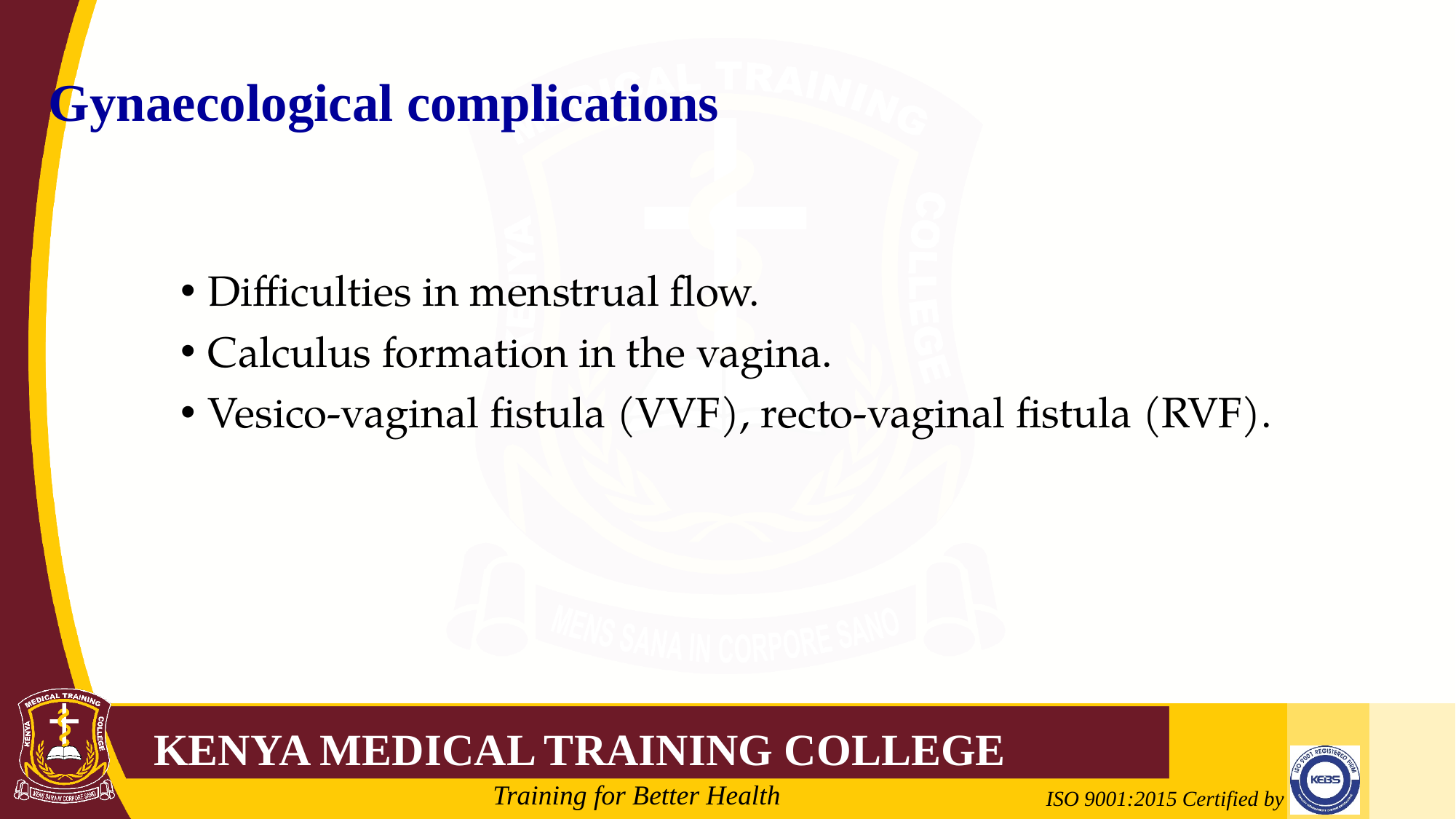

Gynaecological complications
Difficulties in menstrual flow.
Calculus formation in the vagina.
Vesico-vaginal fistula (VVF), recto-vaginal fistula (RVF).